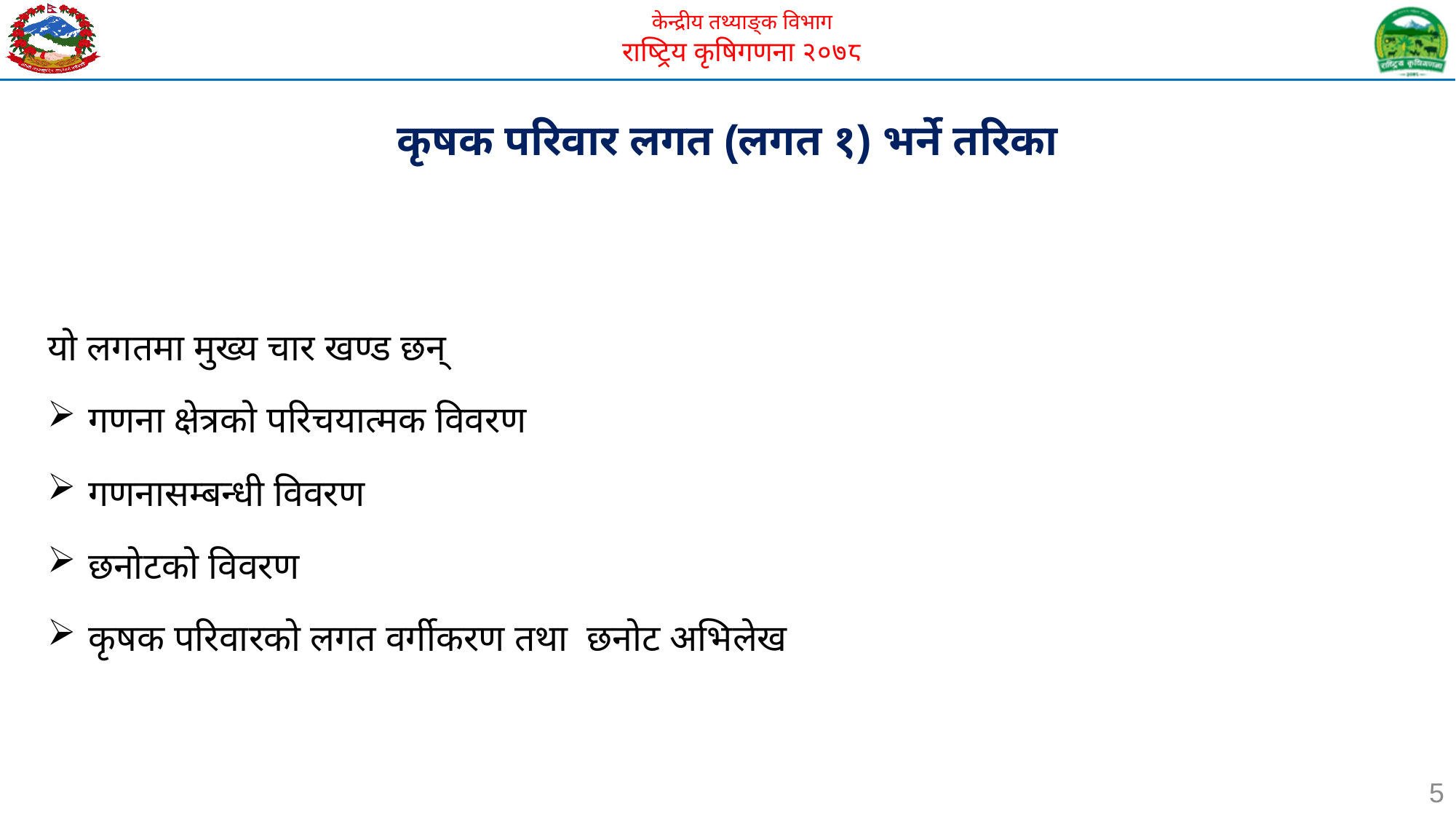

कृषक परिवार लगत (लगत १) भर्ने तरिका

यो लगतमा मुख्य चार खण्ड छन्
गणना क्षेत्रको परिचयात्मक विवरण
गणनासम्बन्धी विवरण
छनोटको विवरण
कृषक परिवारको लगत वर्गीकरण तथा  छनोट अभिलेख
5